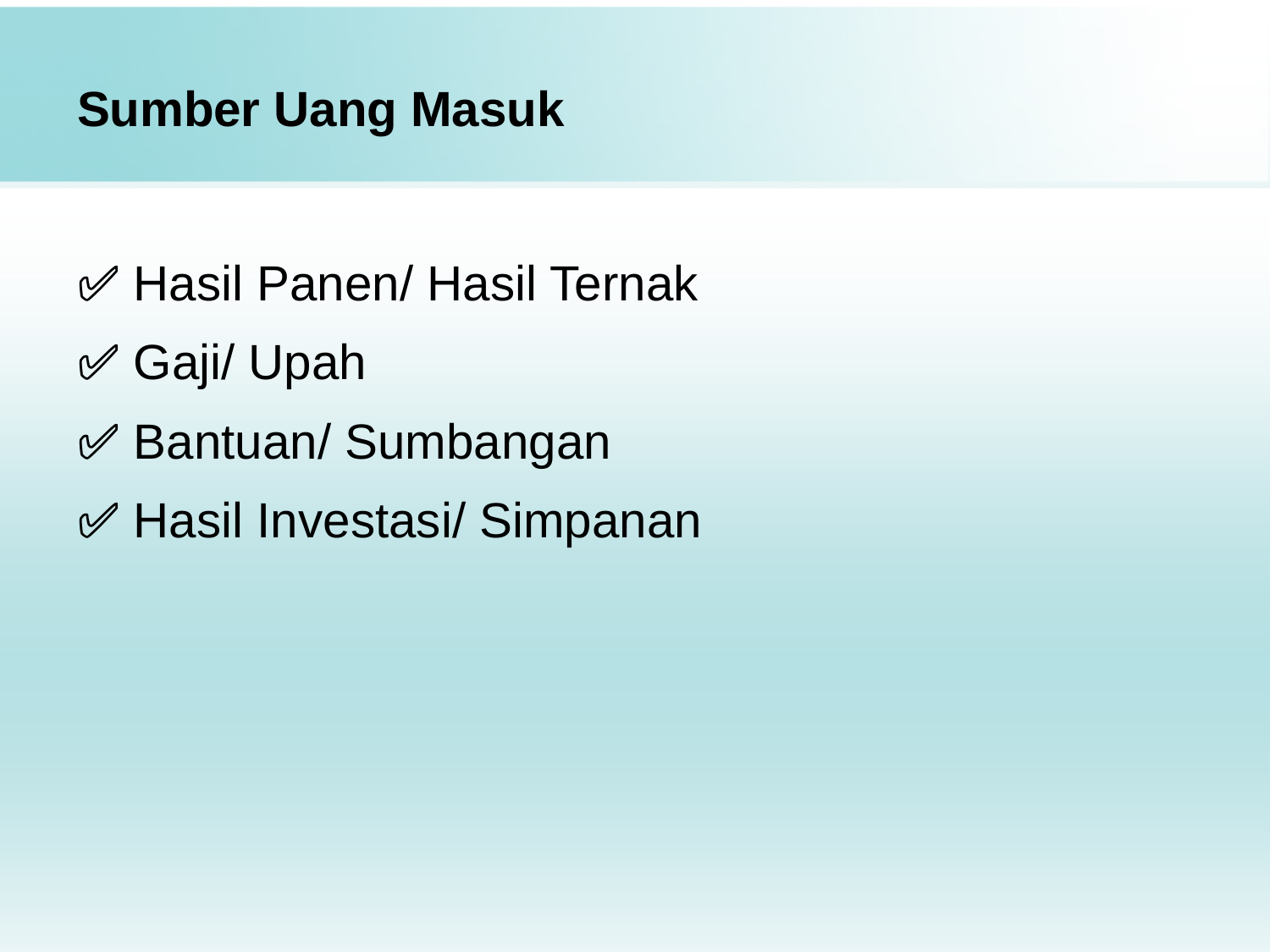

# Sumber Uang Masuk
✅ Hasil Panen/ Hasil Ternak
✅ Gaji/ Upah
✅ Bantuan/ Sumbangan
✅ Hasil Investasi/ Simpanan